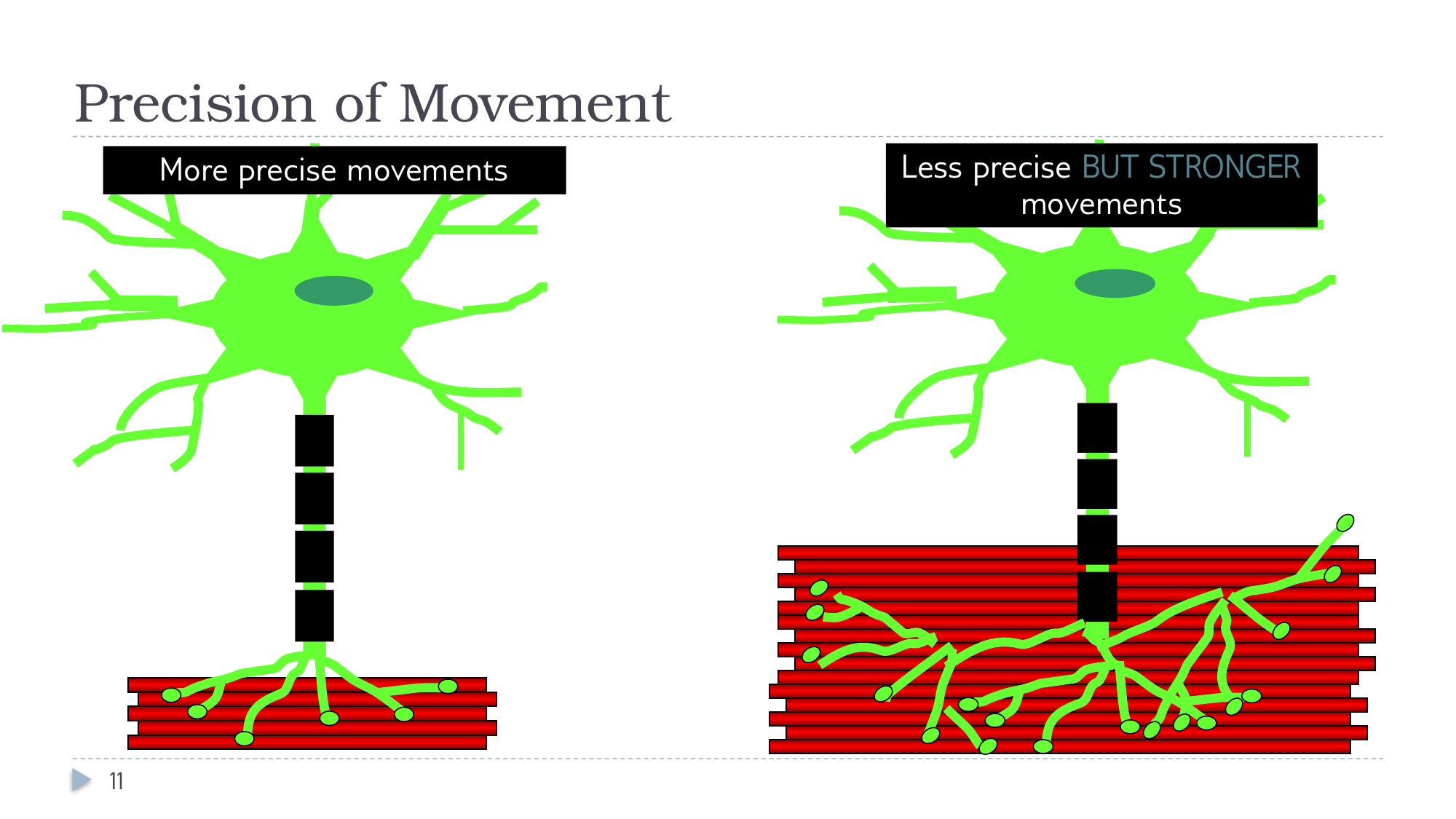

Precision of Movement
Less precise BUT STRONGER movements
More precise movements

11